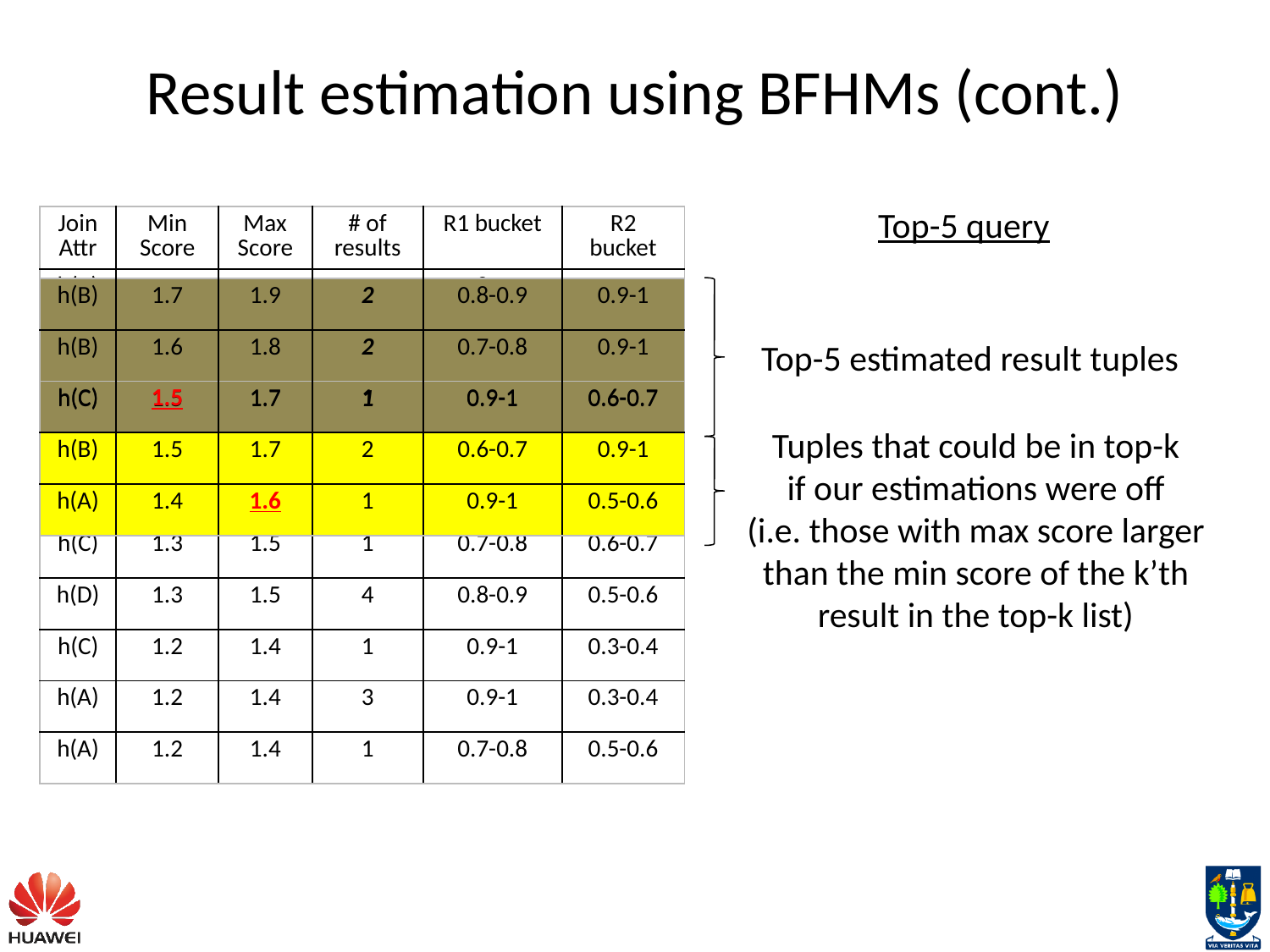

# Result estimation using BFHMs (cont.)
Top-5 query
| Join Attr | Min Score | Max Score | # of results | R1 bucket | R2 bucket |
| --- | --- | --- | --- | --- | --- |
| h(B) | 1.7 | 1.9 | 2 | 0.8-0.9 | 0.9-1 |
| h(B) | 1.6 | 1.8 | 2 | 0.7-0.8 | 0.9-1 |
| h(c) | 1.5 | 1.7 | 1 | 0.9-1 | 0.6-0.7 |
| h(B) | 1.5 | 1.7 | 2 | 0.6-0.7 | 0.9-1 |
| h(A) | 1.4 | 1.6 | 1 | 0.9-1 | 0.5-0.6 |
| h(C) | 1.3 | 1.5 | 1 | 0.7-0.8 | 0.6-0.7 |
| h(D) | 1.3 | 1.5 | 4 | 0.8-0.9 | 0.5-0.6 |
| h(C) | 1.2 | 1.4 | 1 | 0.9-1 | 0.3-0.4 |
| h(A) | 1.2 | 1.4 | 3 | 0.9-1 | 0.3-0.4 |
| h(A) | 1.2 | 1.4 | 1 | 0.7-0.8 | 0.5-0.6 |

| h(B) | 1.7 | 1.9 | 2 | 0.8-0.9 | 0.9-1 |
| --- | --- | --- | --- | --- | --- |
| h(B) | 1.6 | 1.8 | 2 | 0.7-0.8 | 0.9-1 |
| h(C) | 1.5 | 1.7 | 1 | 0.9-1 | 0.6-0.7 |
Top-5 estimated result tuples
| h(C) | 1.5 | 1.7 | 1 | 0.9-1 | 0.6-0.7 |
| --- | --- | --- | --- | --- | --- |
| h(B) | 1.5 | 1.7 | 2 | 0.6-0.7 | 0.9-1 |
| h(A) | 1.4 | 1.6 | 1 | 0.9-1 | 0.5-0.6 |
Tuples that could be in top-k
if our estimations were off
(i.e. those with max score larger
than the min score of the k’th
result in the top-k list)